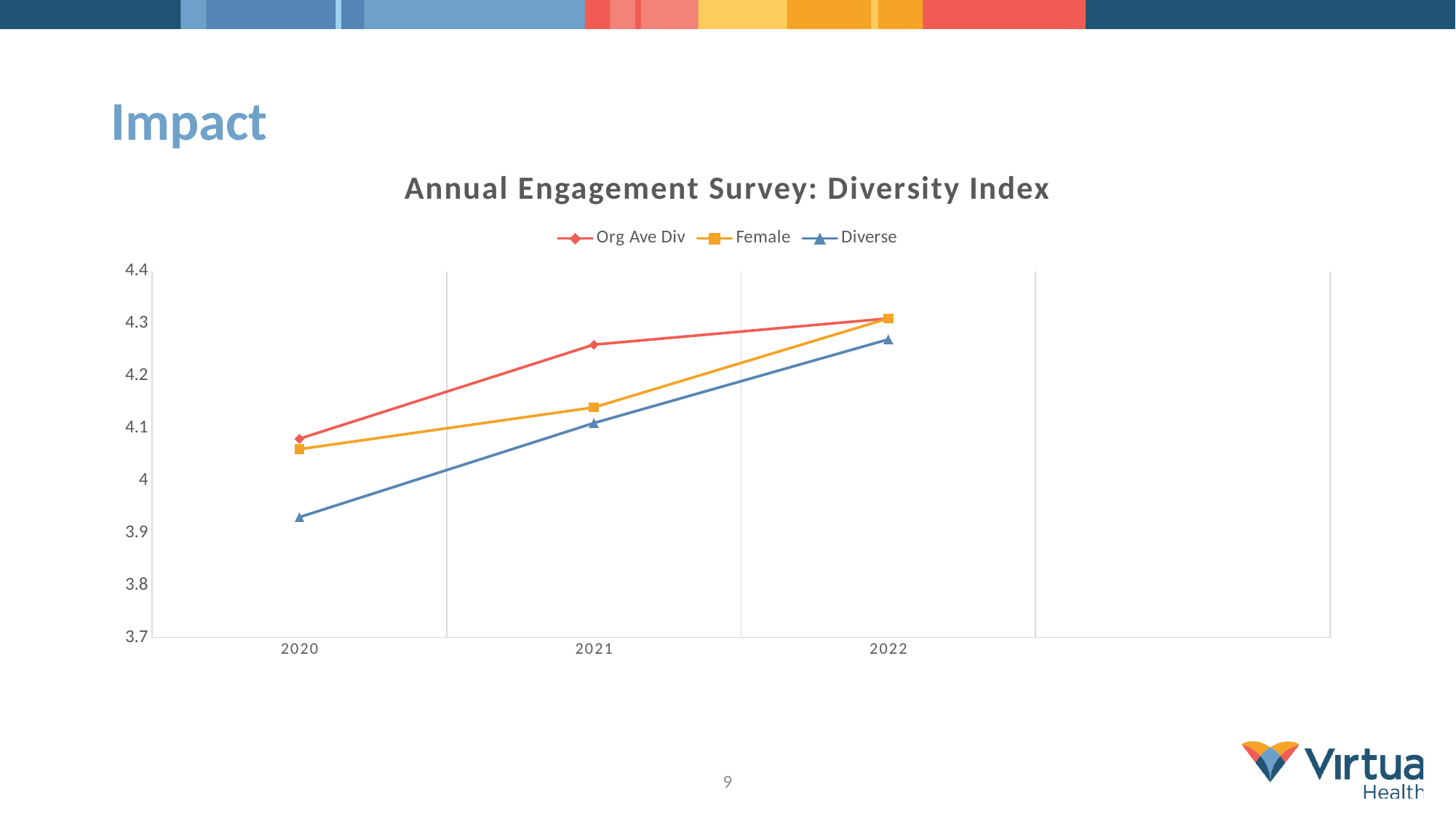

# Impact

### Chart: Annual Engagement Survey: Diversity Index

| Category | Org Ave Div | Female | Diverse |
|---|---|---|---|
| 2020 | 4.08 | 4.06 | 3.93 |
| 2021 | 4.26 | 4.14 | 4.11 |
| 2022 | 4.31 | 4.31 | 4.27 |
|  | None | None | None |
9